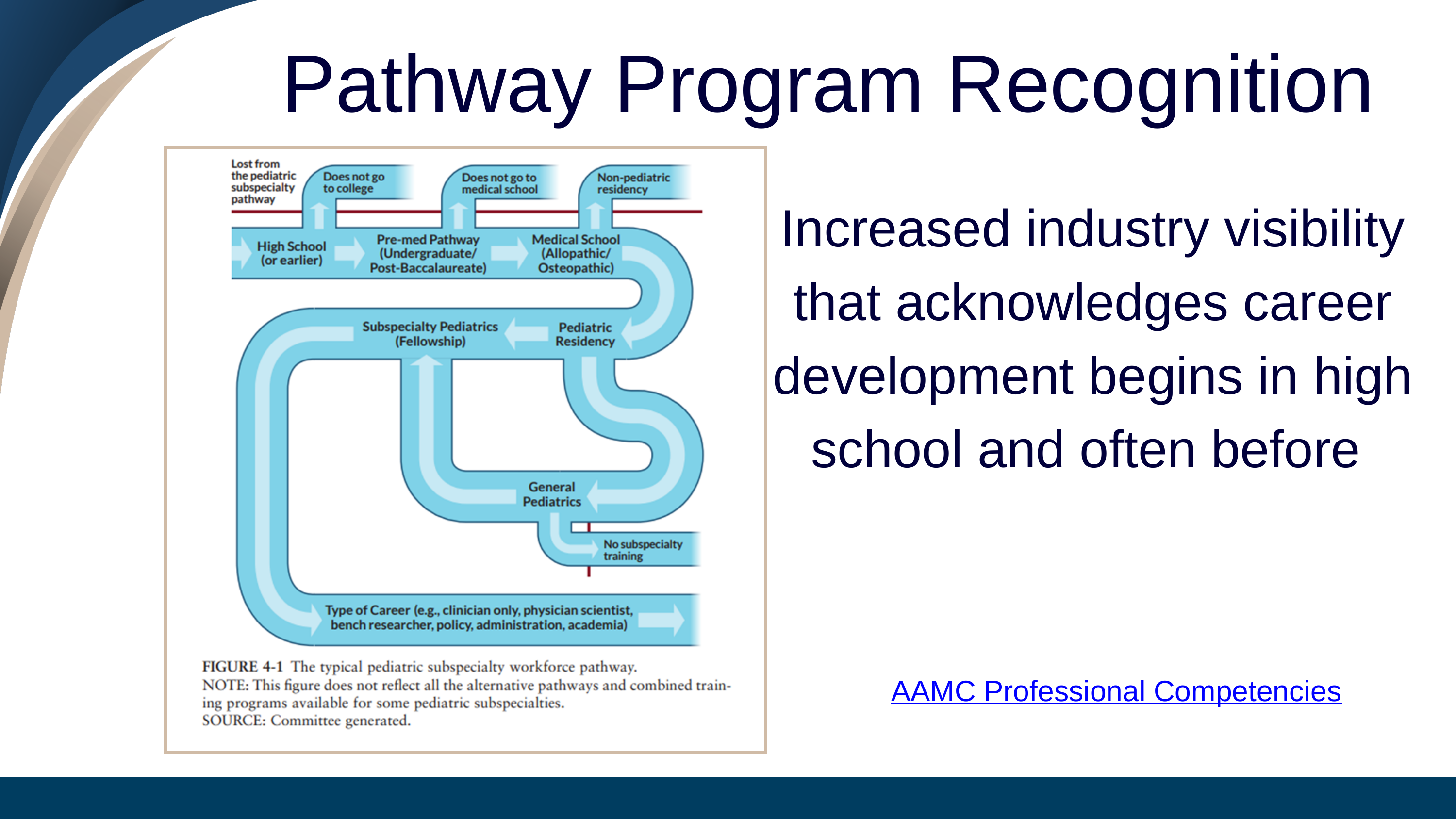

Pathway Program Recognition

Increased industry visibility that acknowledges career development begins in high school and often before

AAMC Professional Competencies